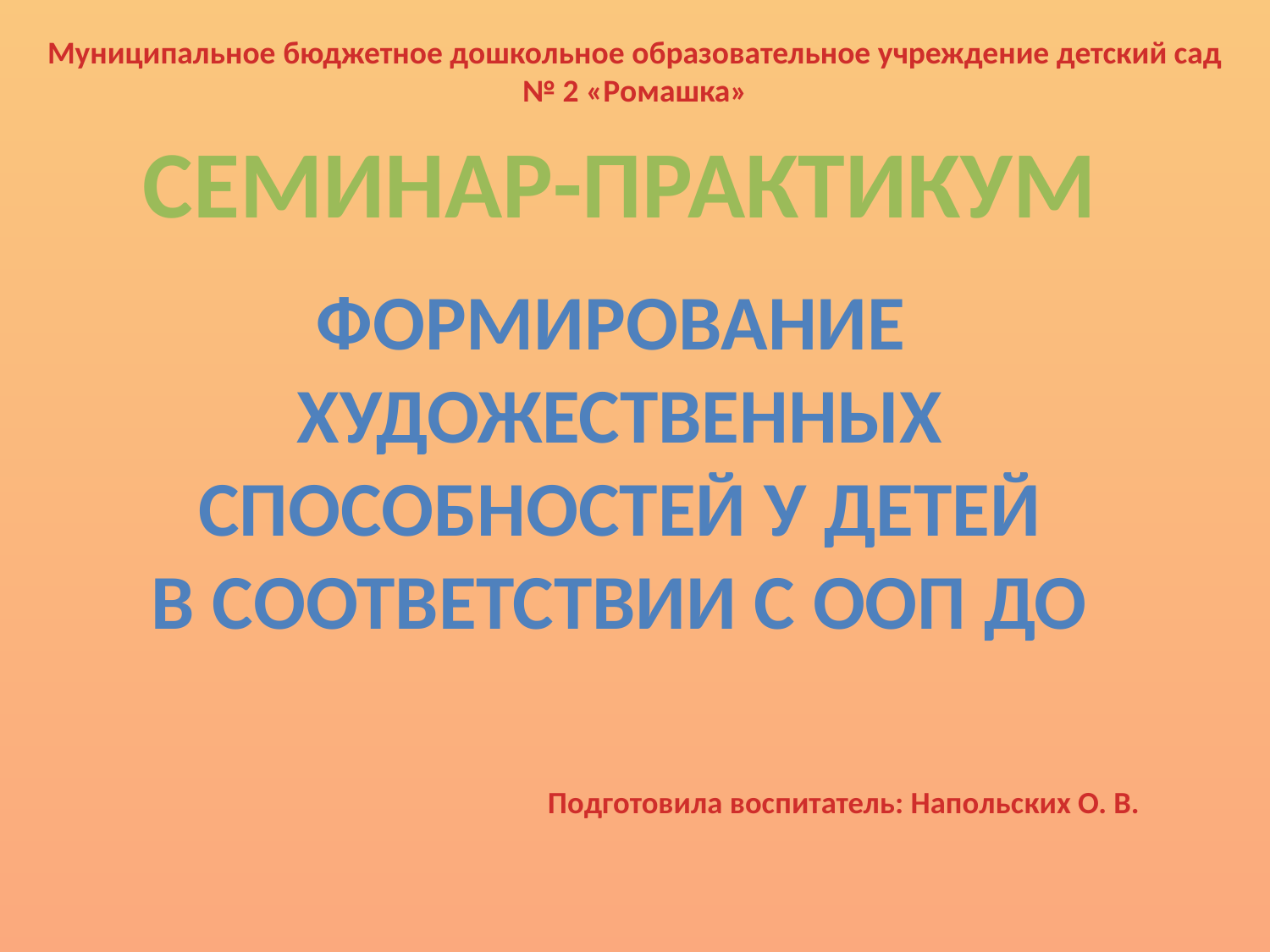

Муниципальное бюджетное дошкольное образовательное учреждение детский сад № 2 «Ромашка»
СЕМИНАР-ПРАКТИКУМ
ФОРМИРОВАНИЕ
ХУДОЖЕСТВЕННЫХ
СПОСОБНОСТЕЙ У ДЕТЕЙ
В СООТВЕТСТВИИ С ООП ДО
Подготовила воспитатель: Напольских О. В.